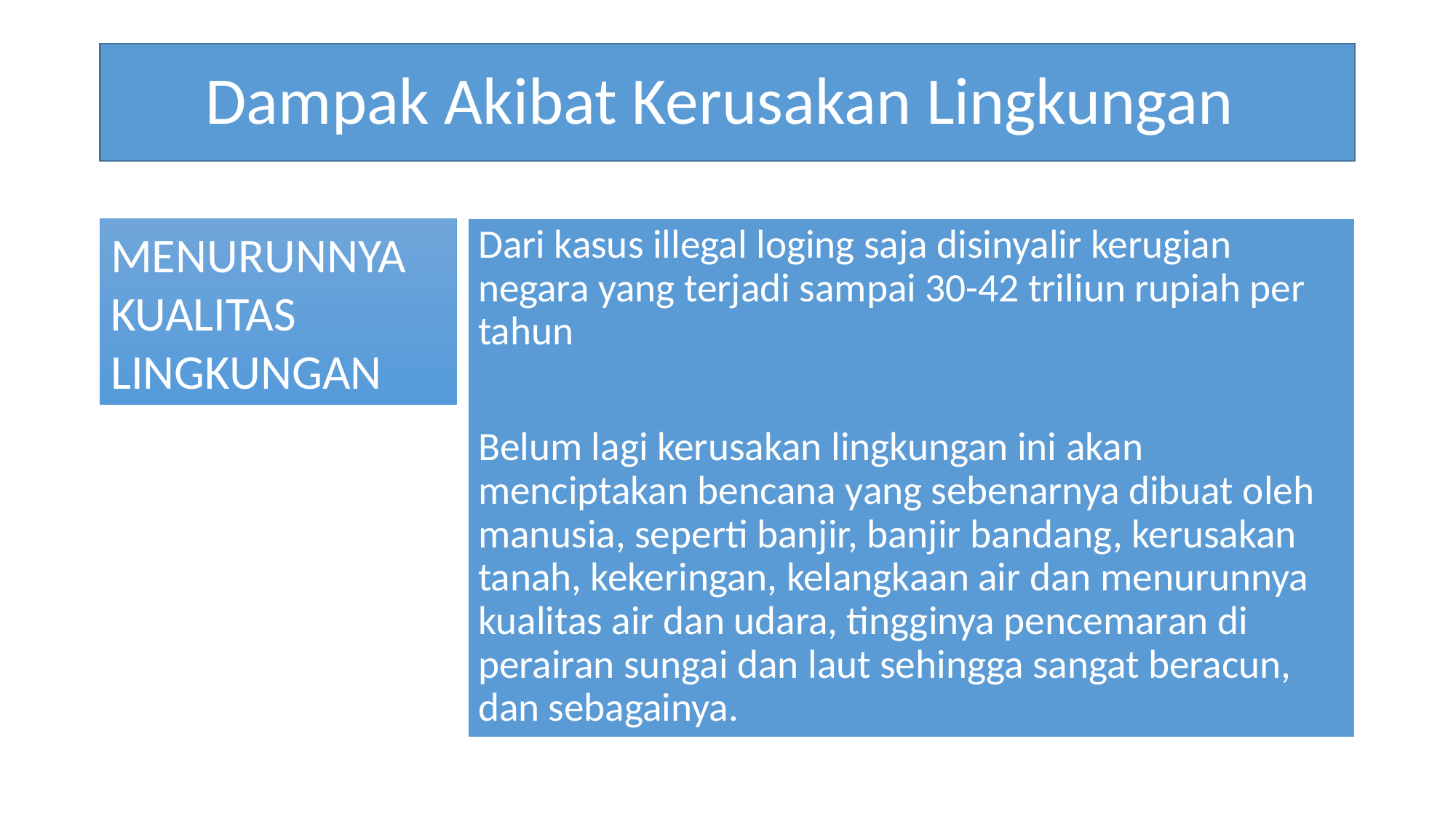

# Dampak Akibat Kerusakan Lingkungan
Dari kasus illegal loging saja disinyalir kerugian negara yang terjadi sampai 30-42 triliun rupiah per tahun

Belum lagi kerusakan lingkungan ini akan menciptakan bencana yang sebenarnya dibuat oleh manusia, seperti banjir, banjir bandang, kerusakan tanah, kekeringan, kelangkaan air dan menurunnya kualitas air dan udara, tingginya pencemaran di perairan sungai dan laut sehingga sangat beracun, dan sebagainya.
MENURUNNYA KUALITAS LINGKUNGAN